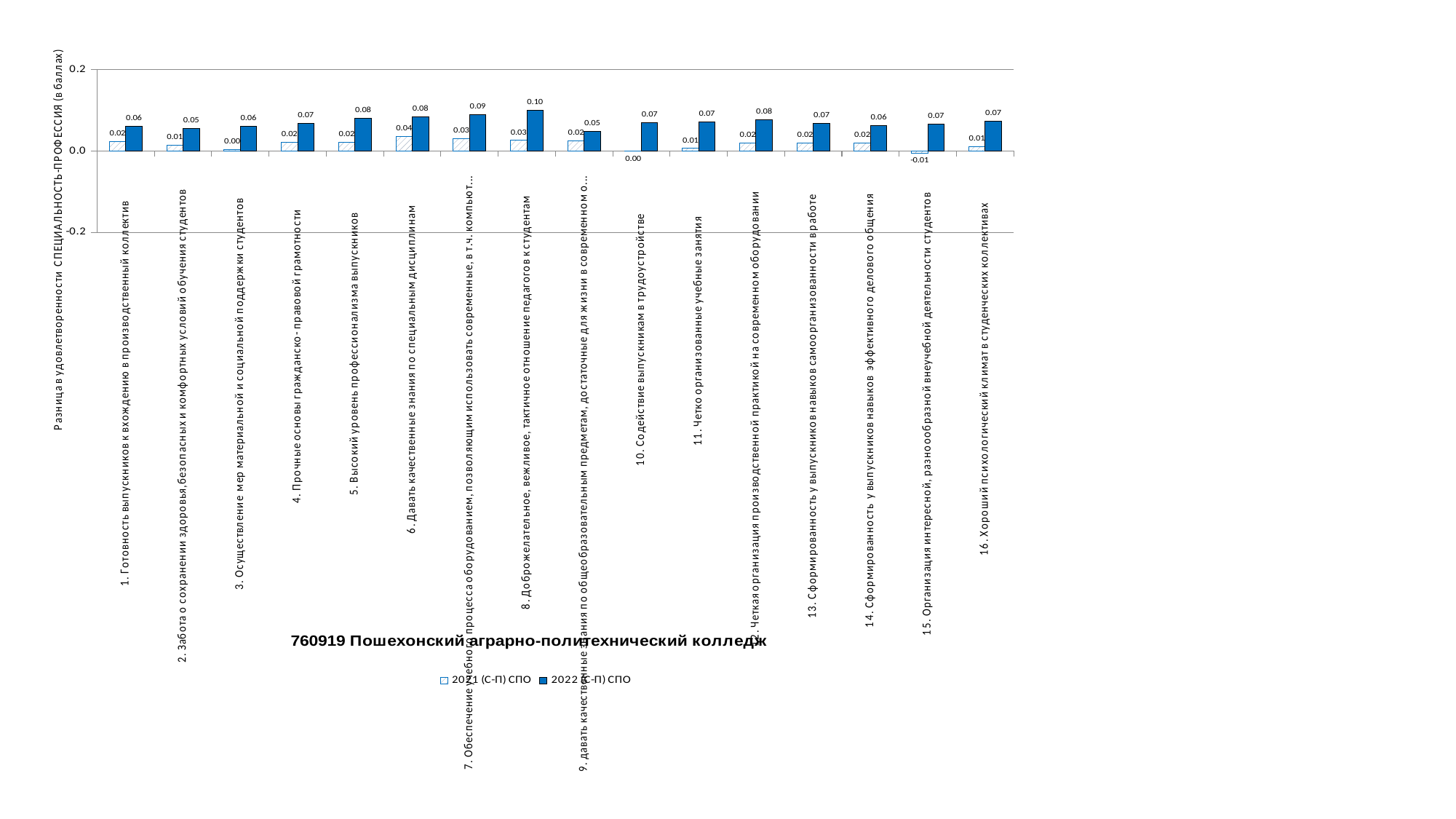

### Chart

| Category | 2021 (С-П) СПО | 2022 (С-П) СПО |
|---|---|---|
| 1. Готовность выпускников к вхождению в производственный коллектив  | 0.023033031193859244 | 0.06085809646856166 |
| 2. Забота о сохранении здоровья,безопасных и комфортных условий обучения студентов | 0.014302629430018143 | 0.05482342807924234 |
| 3. Осуществление  мер материальной и социальной поддержки студентов | 0.0026488241058304496 | 0.06023901808785537 |
| 4. Прочные основы гражданско- правовой грамотности | 0.020634288747346075 | 0.06712962962962965 |
| 5. Высокий уровень профессионализма выпускников  | 0.021735668789808593 | 0.08010335917312683 |
| 6. Давать качественные знания по специальным дисциплинам | 0.03604238118569303 | 0.08421619293712312 |
| 7. Обеспечение учебного процесса оборудованием, позволяющим использовать современные, в т.ч. компьютерные технологии | 0.031010125755348672 | 0.08952411714039621 |
| 8. Доброжелательное, вежливое, тактичное отношение педагогов к студентам | 0.0259030159507867 | 0.09963931955211025 |
| 9. давать качественные знания по общеобразовательным предметам, достаточные для жизни в современном обществе | 0.02453570845290598 | 0.04772671342438761 |
| 10. Содействие выпускникам в трудоустройстве | -0.0008642277750559035 | 0.06917527993109385 |
| 11. Четко организованные учебные занятия | 0.0062265229462681315 | 0.07103251507321284 |
| 12. Четкая организация производственной практикой на современном оборудовании | 0.019561489465948267 | 0.0772660818713451 |
| 13. Сформированность у выпускников навыков самоорганизованности в работе | 0.018909964769836973 | 0.06850621385505118 |
| 14. Сформированность  у выпускников навыков  эффективного делового общения | 0.01919810550383816 | 0.06248923341946622 |
| 15. Организация интересной, разноообразной внеучебной деятельности студентов | -0.005034296913277836 | 0.0658807062876835 |
| 16. Хороший психологический климат в студенческих коллективах | 0.010513637105994178 | 0.07257751937984491 |